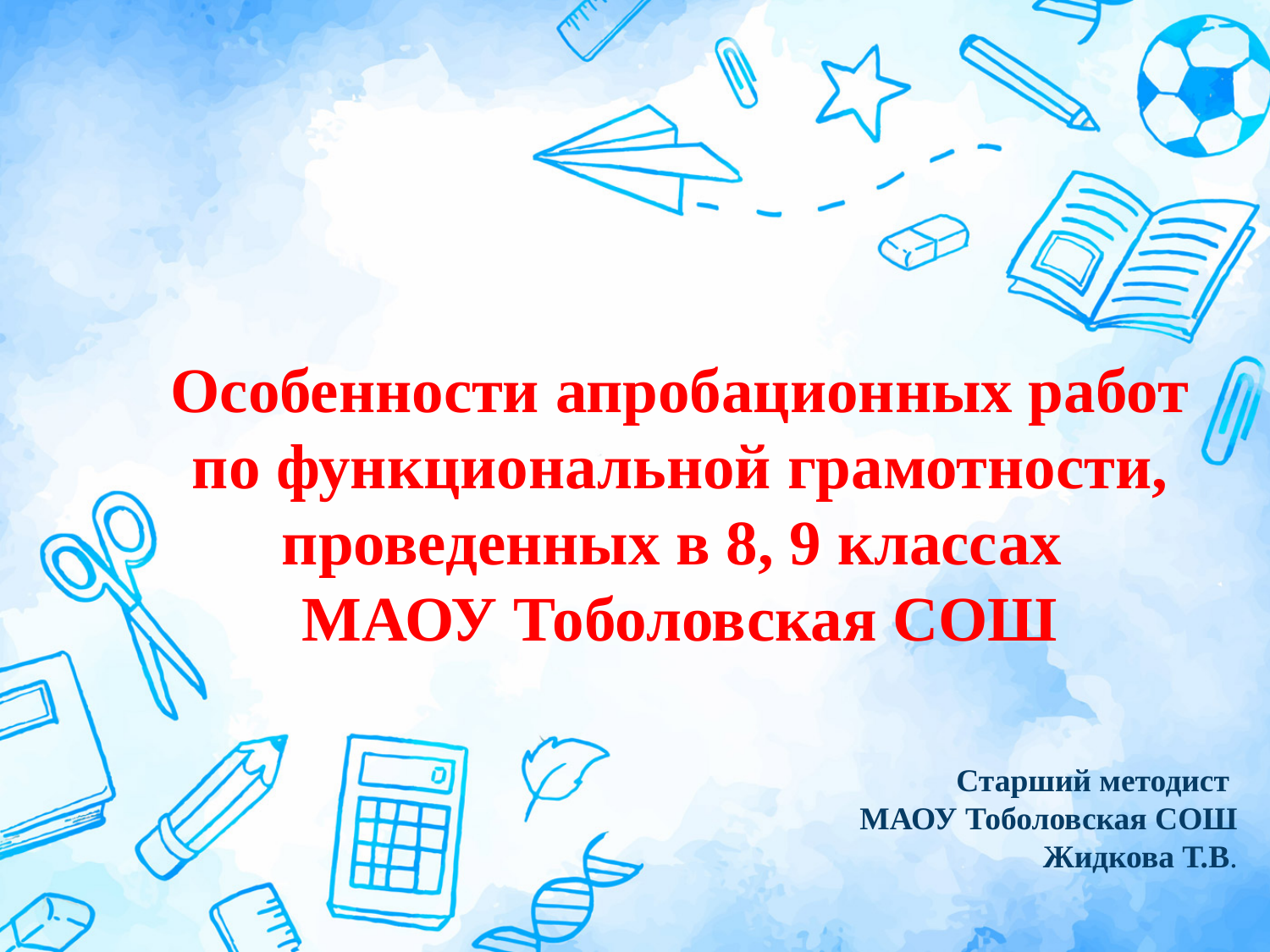

# Особенности апробационных работ по функциональной грамотности, проведенных в 8, 9 классах МАОУ Тоболовская СОШ
Старший методист
МАОУ Тоболовская СОШ
Жидкова Т.В.